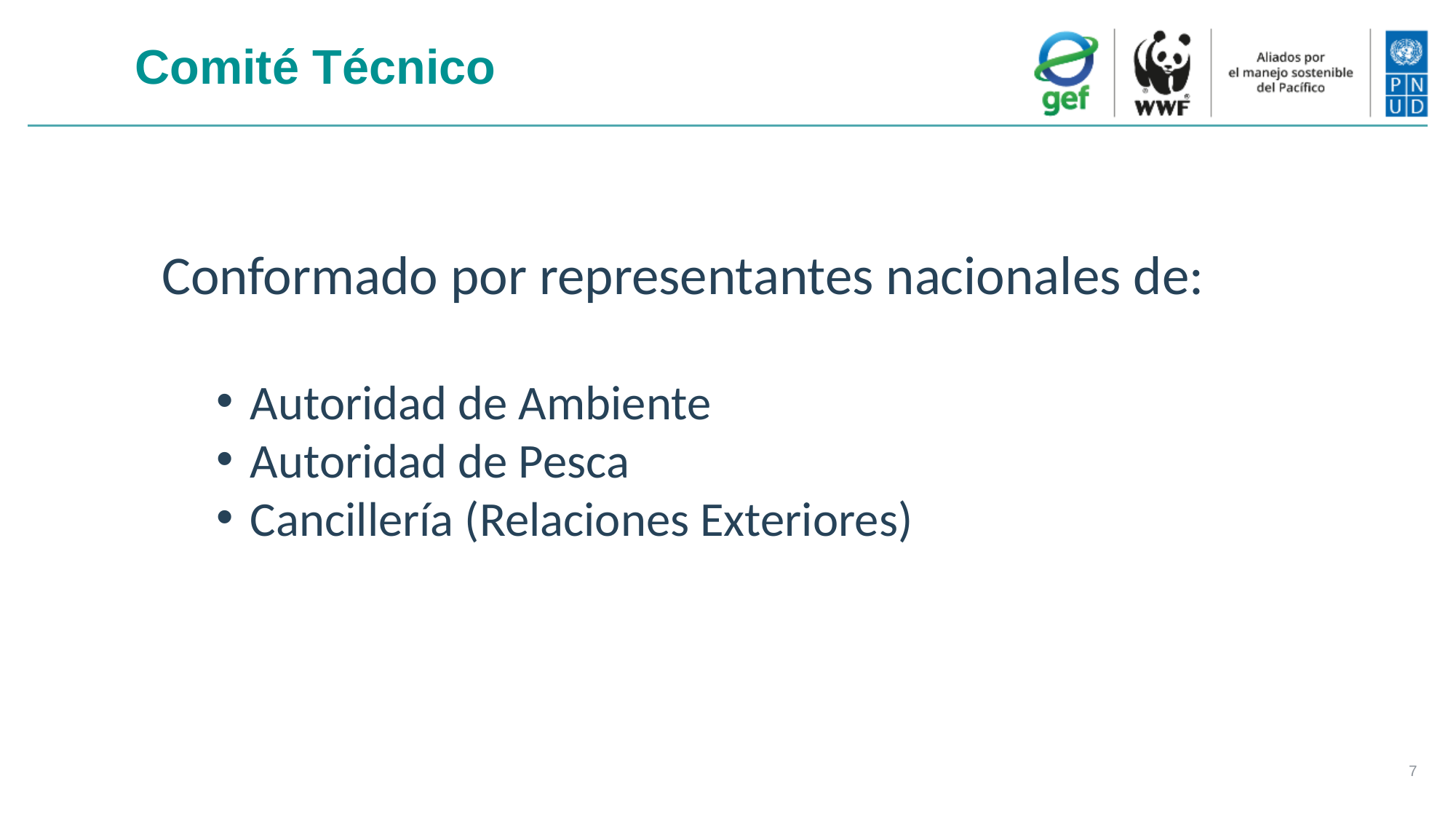

# Comité Técnico
Conformado por representantes nacionales de:

Autoridad de Ambiente
Autoridad de Pesca
Cancillería (Relaciones Exteriores)

7